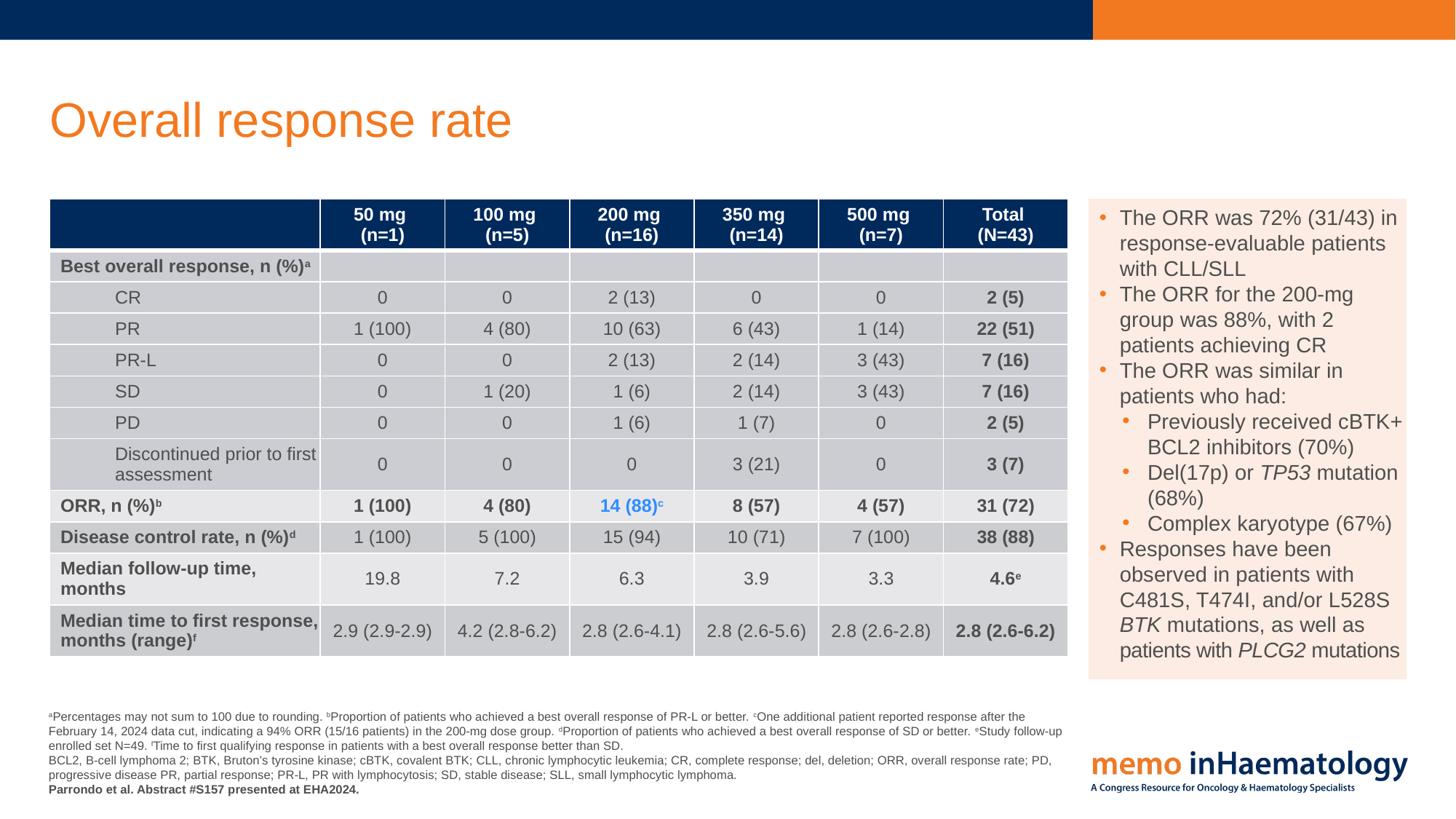

# Overall response rate
|  | 50 mg (n=1) | 100 mg (n=5) | 200 mg (n=16) | 350 mg (n=14) | 500 mg (n=7) | Total (N=43) |
| --- | --- | --- | --- | --- | --- | --- |
| Best overall response, n (%)a |  |  |  |  |  |  |
| CR | 0 | 0 | 2 (13) | 0 | 0 | 2 (5) |
| PR | 1 (100) | 4 (80) | 10 (63) | 6 (43) | 1 (14) | 22 (51) |
| PR-L | 0 | 0 | 2 (13) | 2 (14) | 3 (43) | 7 (16) |
| SD | 0 | 1 (20) | 1 (6) | 2 (14) | 3 (43) | 7 (16) |
| PD | 0 | 0 | 1 (6) | 1 (7) | 0 | 2 (5) |
| Discontinued prior to first assessment | 0 | 0 | 0 | 3 (21) | 0 | 3 (7) |
| ORR, n (%)b | 1 (100) | 4 (80) | 14 (88)c | 8 (57) | 4 (57) | 31 (72) |
| Disease control rate, n (%)d | 1 (100) | 5 (100) | 15 (94) | 10 (71) | 7 (100) | 38 (88) |
| Median follow-up time, months | 19.8 | 7.2 | 6.3 | 3.9 | 3.3 | 4.6e |
| Median time to first response, months (range)f | 2.9 (2.9-2.9) | 4.2 (2.8-6.2) | 2.8 (2.6-4.1) | 2.8 (2.6-5.6) | 2.8 (2.6-2.8) | 2.8 (2.6-6.2) |
The ORR was 72% (31/43) in response-evaluable patients with CLL/SLL
The ORR for the 200-mg group was 88%, with 2 patients achieving CR
The ORR was similar in patients who had:
Previously received cBTK+ BCL2 inhibitors (70%)
Del(17p) or TP53 mutation (68%)
Complex karyotype (67%)
Responses have been observed in patients with C481S, T474I, and/or L528S BTK mutations, as well as patients with PLCG2 mutations
aPercentages may not sum to 100 due to rounding. bProportion of patients who achieved a best overall response of PR-L or better. cOne additional patient reported response after the February 14, 2024 data cut, indicating a 94% ORR (15/16 patients) in the 200-mg dose group. dProportion of patients who achieved a best overall response of SD or better. eStudy follow-up enrolled set N=49. fTime to first qualifying response in patients with a best overall response better than SD.
BCL2, B-cell lymphoma 2; BTK, Bruton’s tyrosine kinase; cBTK, covalent BTK; CLL, chronic lymphocytic leukemia; CR, complete response; del, deletion; ORR, overall response rate; PD, progressive disease PR, partial response; PR-L, PR with lymphocytosis; SD, stable disease; SLL, small lymphocytic lymphoma.
Parrondo et al. Abstract #S157 presented at EHA2024.